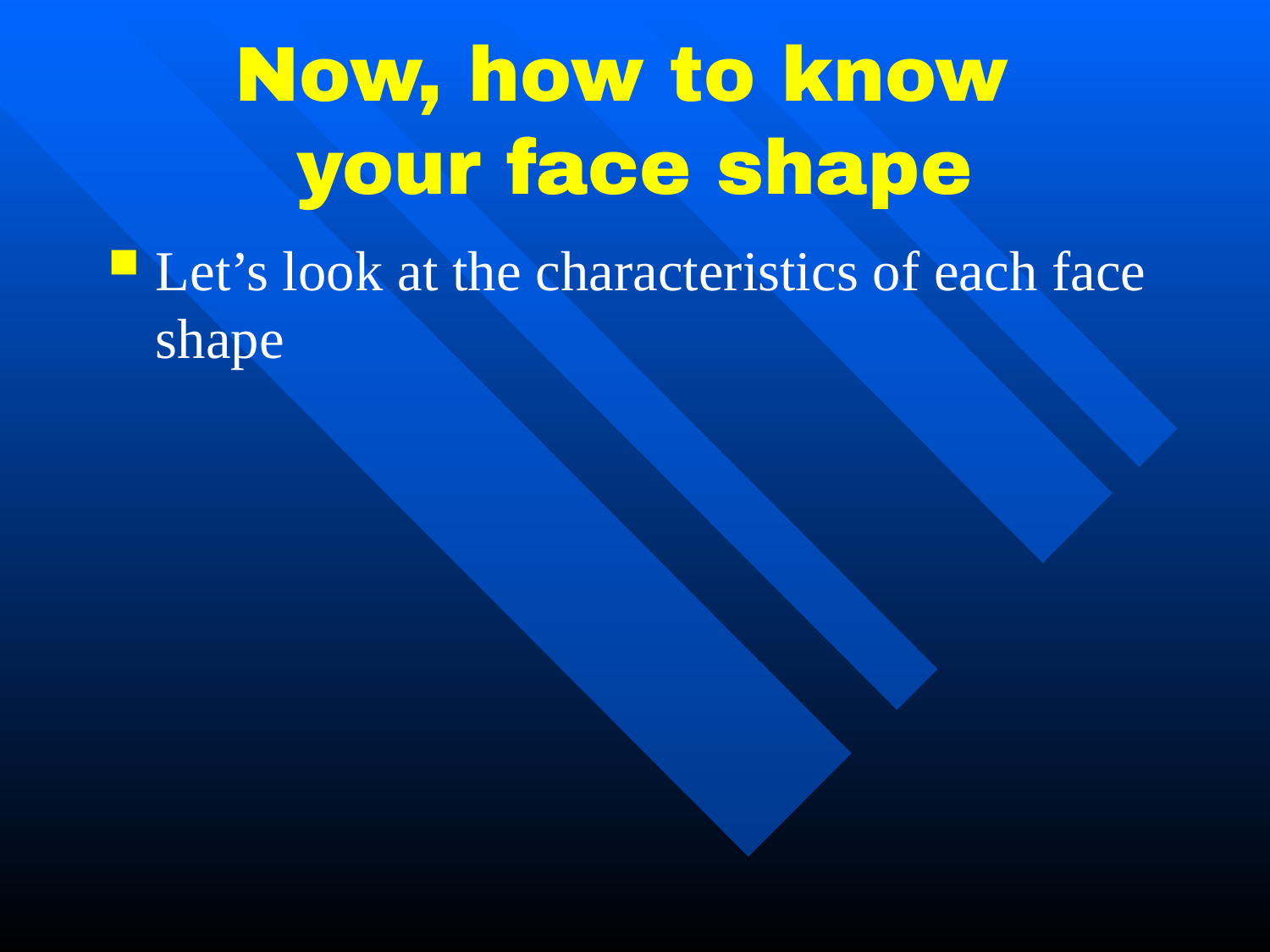

# Now, how to know your face shape
Let’s look at the characteristics of each face shape